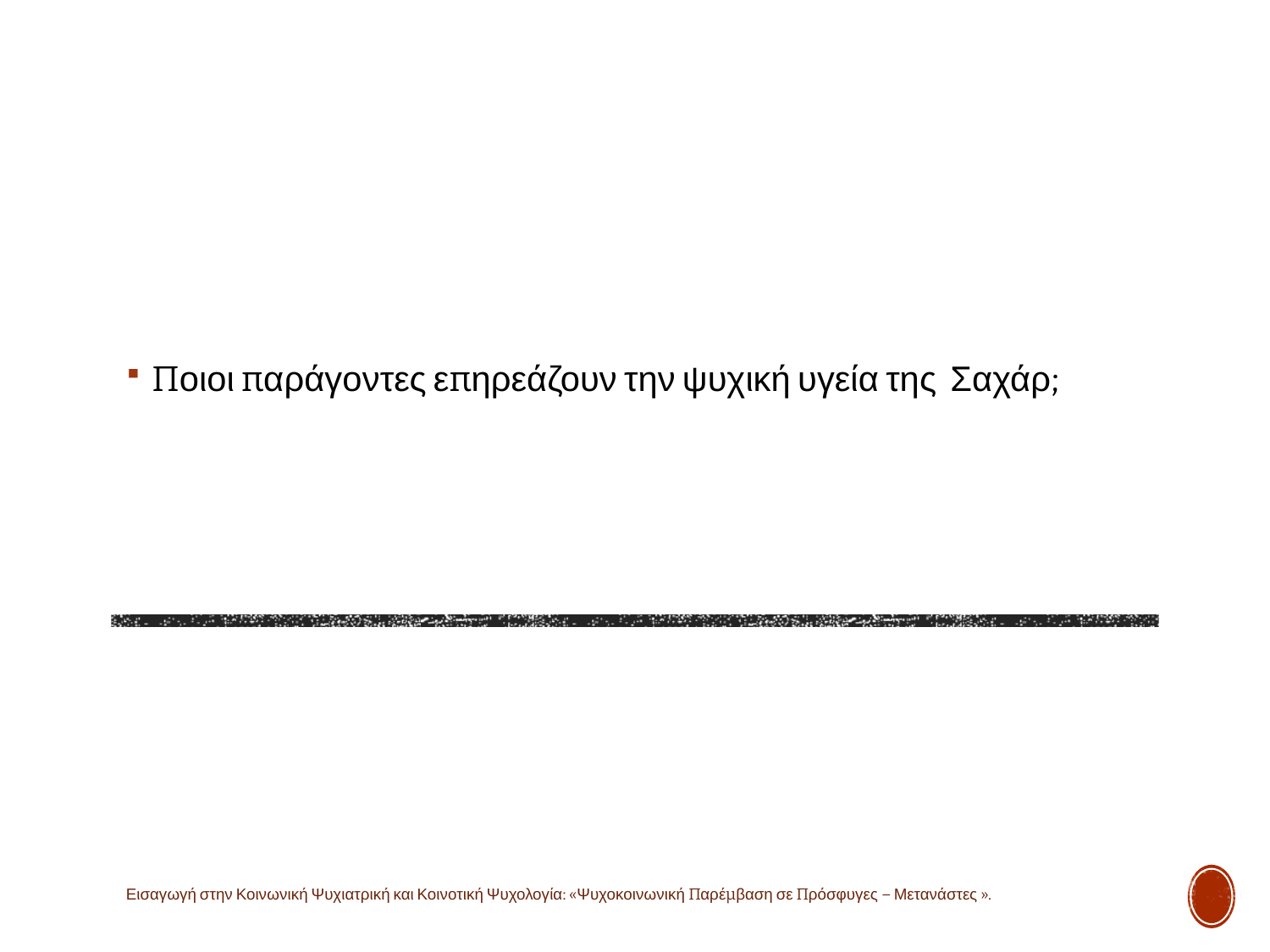

Ποιοι παράγοντες επηρεάζουν την ψυχική υγεία της  Σαχάρ;

Εισαγωγή στην Κοινωνική Ψυχιατρική και Κοινοτική Ψυχολογία: «Ψυχοκοινωνική Παρέμβαση σε Πρόσφυγες – Μετανάστες ».